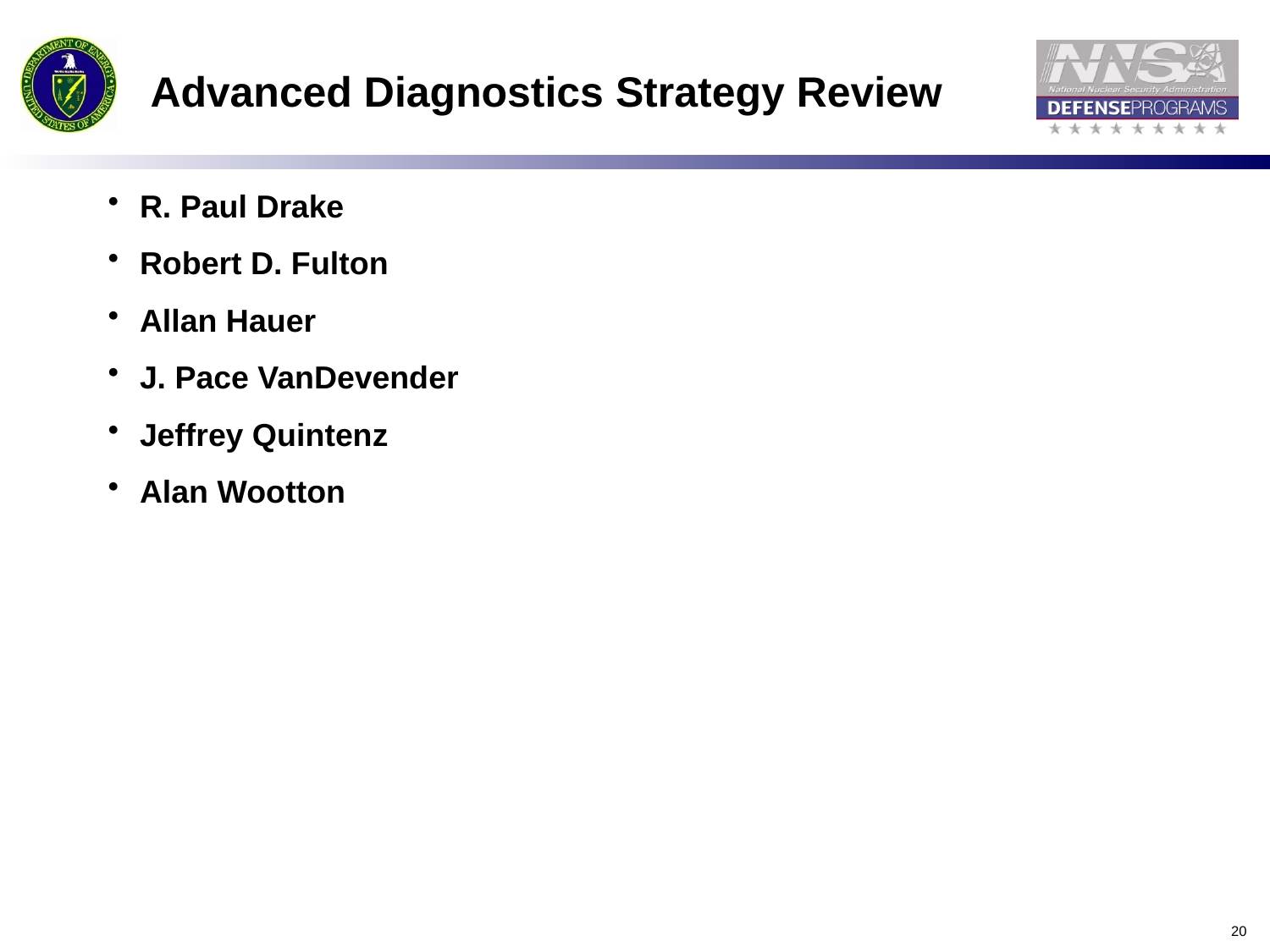

# Advanced Diagnostics Strategy Review
R. Paul Drake
Robert D. Fulton
Allan Hauer
J. Pace VanDevender
Jeffrey Quintenz
Alan Wootton